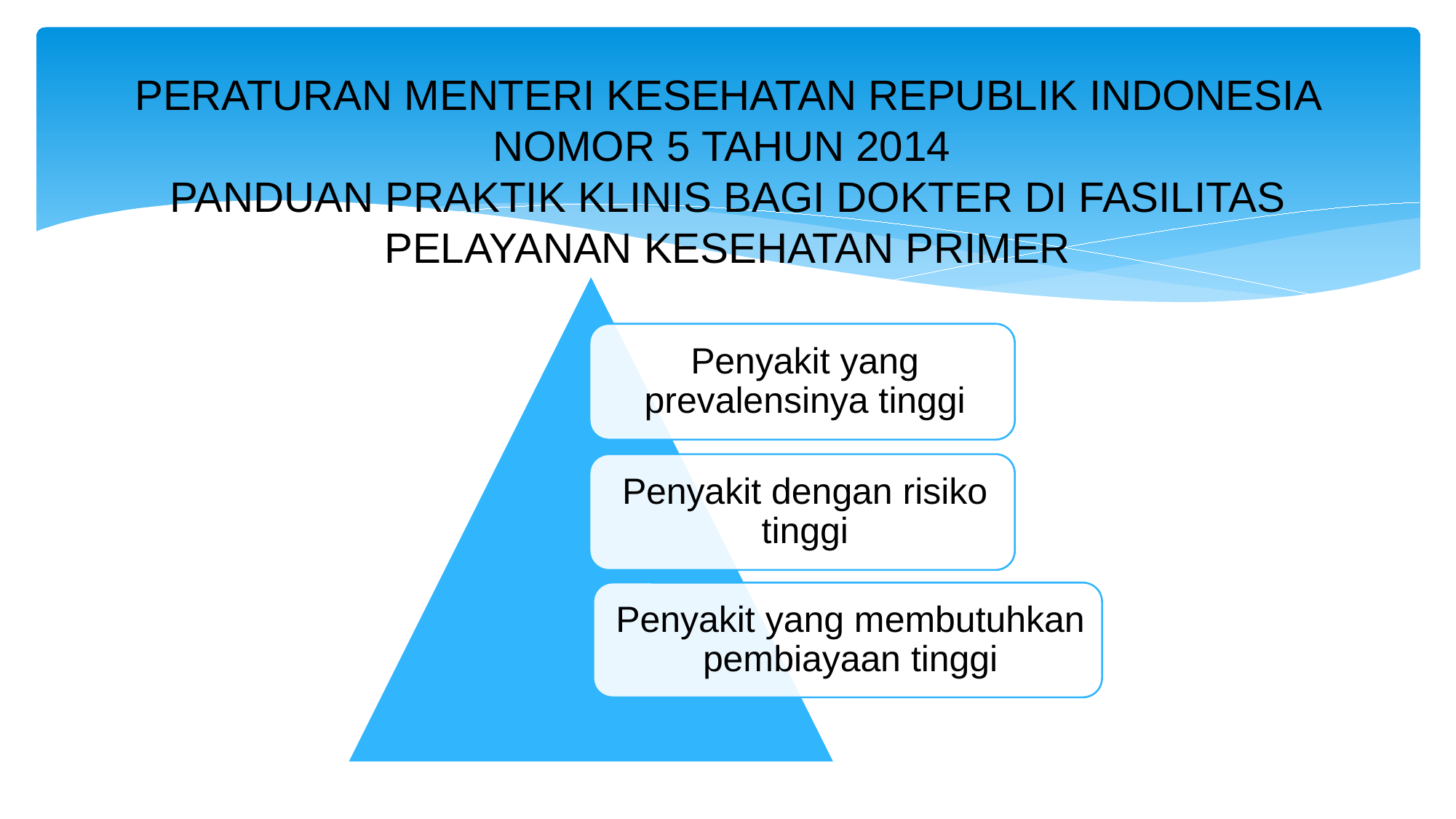

# PERATURAN MENTERI KESEHATAN REPUBLIK INDONESIA NOMOR 5 TAHUN 2014 PANDUAN PRAKTIK KLINIS BAGI DOKTER DI FASILITAS PELAYANAN KESEHATAN PRIMER
Penyakit yang prevalensinya tinggi
Penyakit dengan risiko tinggi
Penyakit yang membutuhkan pembiayaan tinggi